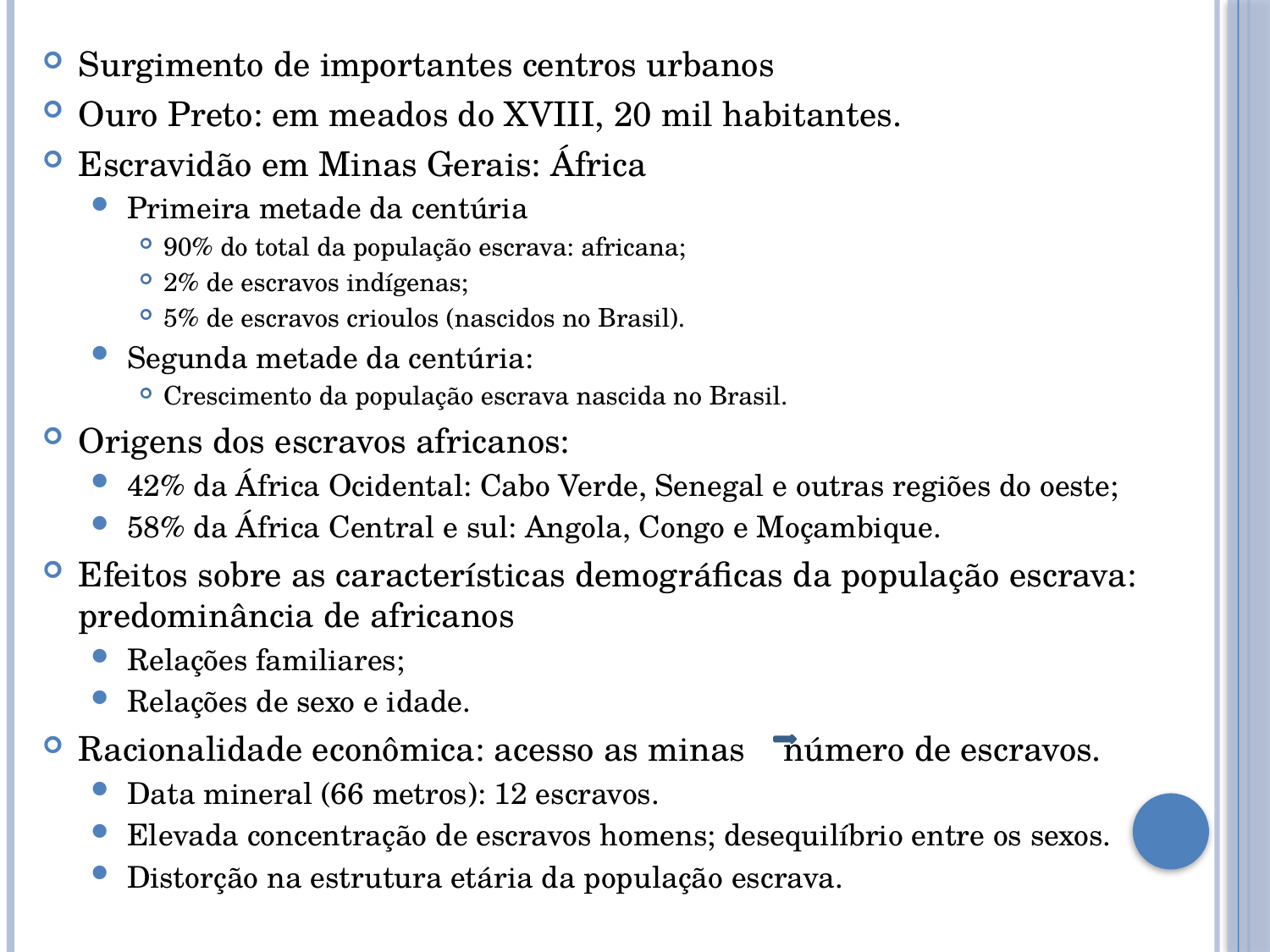

Surgimento de importantes centros urbanos
Ouro Preto: em meados do XVIII, 20 mil habitantes.
Escravidão em Minas Gerais: África
Primeira metade da centúria
90% do total da população escrava: africana;
2% de escravos indígenas;
5% de escravos crioulos (nascidos no Brasil).
Segunda metade da centúria:
Crescimento da população escrava nascida no Brasil.
Origens dos escravos africanos:
42% da África Ocidental: Cabo Verde, Senegal e outras regiões do oeste;
58% da África Central e sul: Angola, Congo e Moçambique.
Efeitos sobre as características demográficas da população escrava: predominância de africanos
Relações familiares;
Relações de sexo e idade.
Racionalidade econômica: acesso as minas    número de escravos.
Data mineral (66 metros): 12 escravos.
Elevada concentração de escravos homens; desequilíbrio entre os sexos.
Distorção na estrutura etária da população escrava.